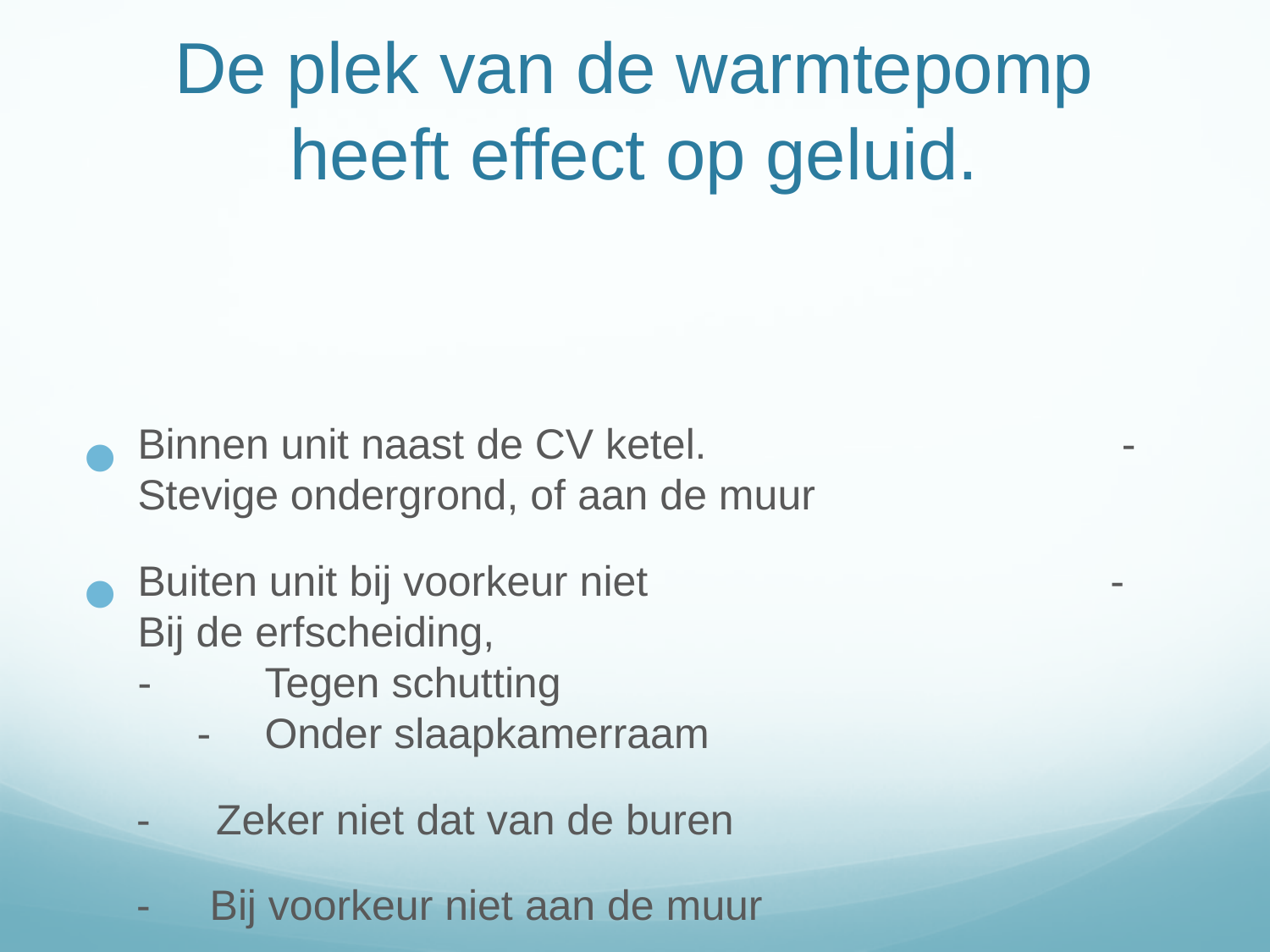

# De plek van de warmtepomp heeft effect op geluid.
Binnen unit naast de CV ketel.                                   -    Stevige ondergrond, of aan de muur
Buiten unit bij voorkeur niet                                       -	Bij de erfscheiding,                                                          -	Tegen schutting                                                           -	Onder slaapkamerraam
    -	Zeker niet dat van de buren
    -     Bij voorkeur niet aan de muur
 Kijk eventueel: https://warmtepompplein.nl/geluid-warmtepomp/